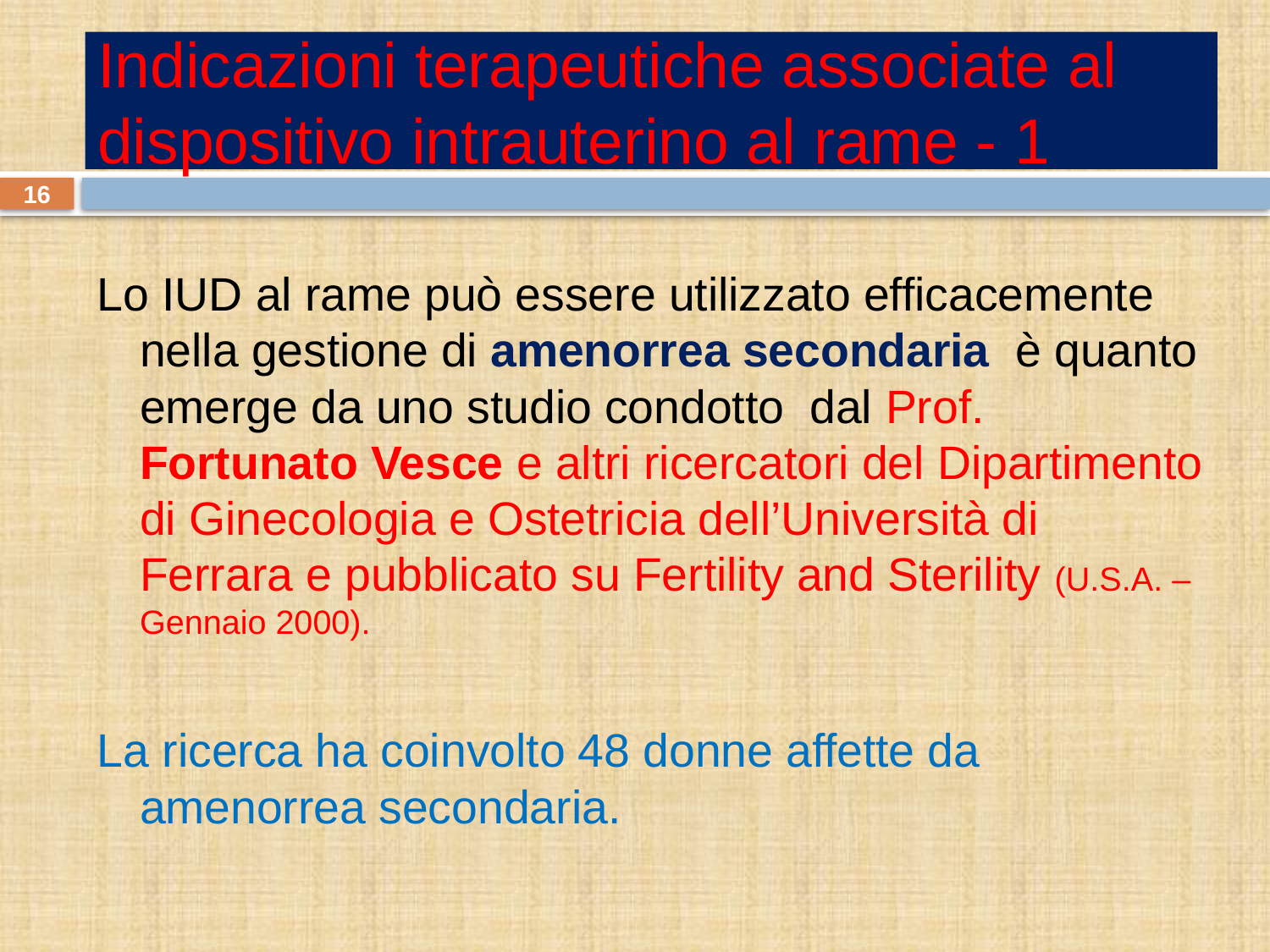

# Indicazioni terapeutiche associate al dispositivo intrauterino al rame - 1
16
Lo IUD al rame può essere utilizzato efficacemente  nella gestione di amenorrea secondaria  è quanto emerge da uno studio condotto  dal Prof. Fortunato Vesce e altri ricercatori del Dipartimento di Ginecologia e Ostetricia dell’Università di Ferrara e pubblicato su Fertility and Sterility (U.S.A. – Gennaio 2000).

La ricerca ha coinvolto 48 donne affette da amenorrea secondaria.